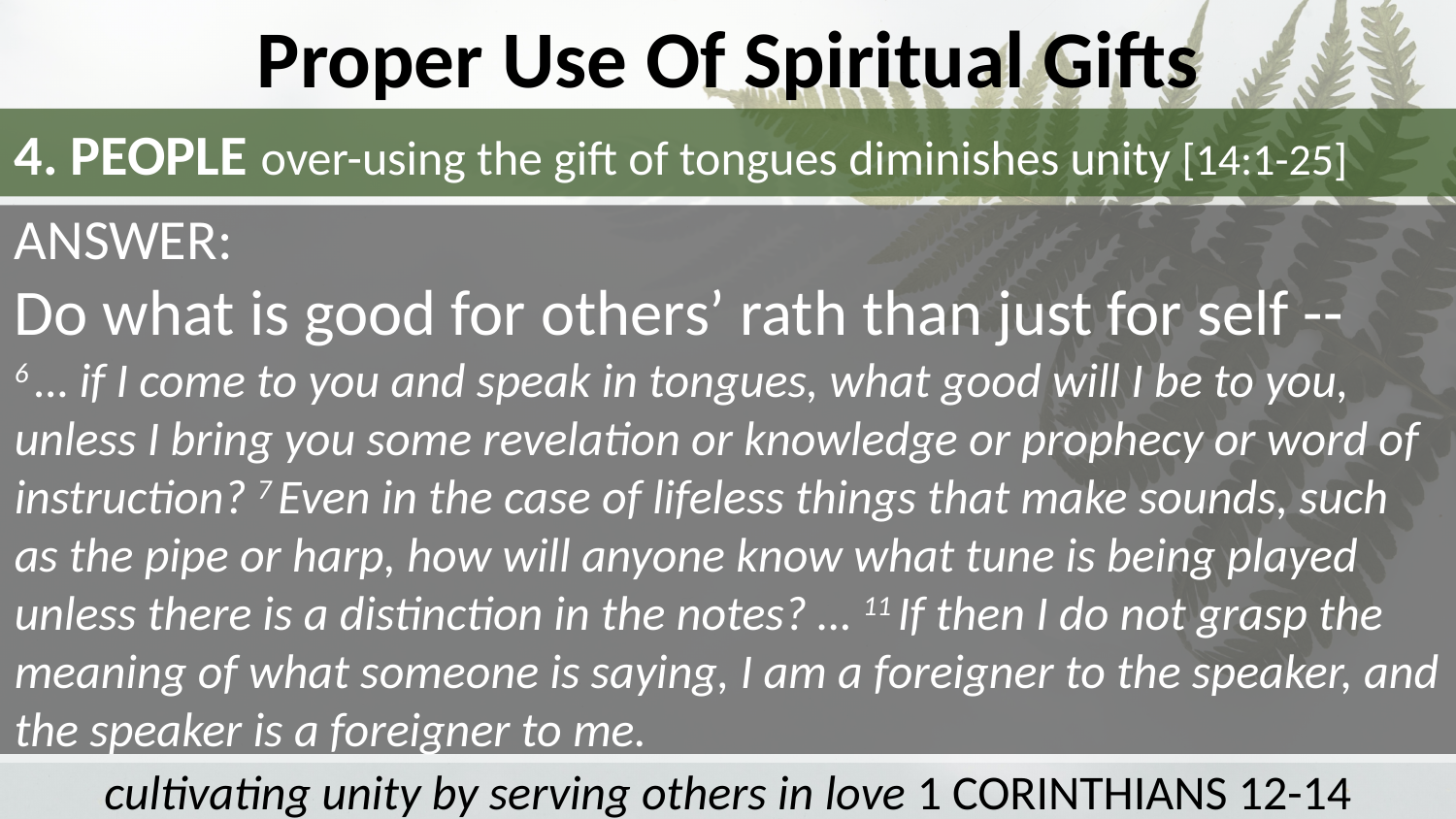

Proper Use Of Spiritual Gifts
4. PEOPLE over-using the gift of tongues diminishes unity [14:1-25]
ANSWER:
Do what is good for others’ rath than just for self --
6 … if I come to you and speak in tongues, what good will I be to you, unless I bring you some revelation or knowledge or prophecy or word of instruction? 7 Even in the case of lifeless things that make sounds, such as the pipe or harp, how will anyone know what tune is being played unless there is a distinction in the notes? … 11 If then I do not grasp the meaning of what someone is saying, I am a foreigner to the speaker, and the speaker is a foreigner to me.
cultivating unity by serving others in love 1 CORINTHIANS 12-14